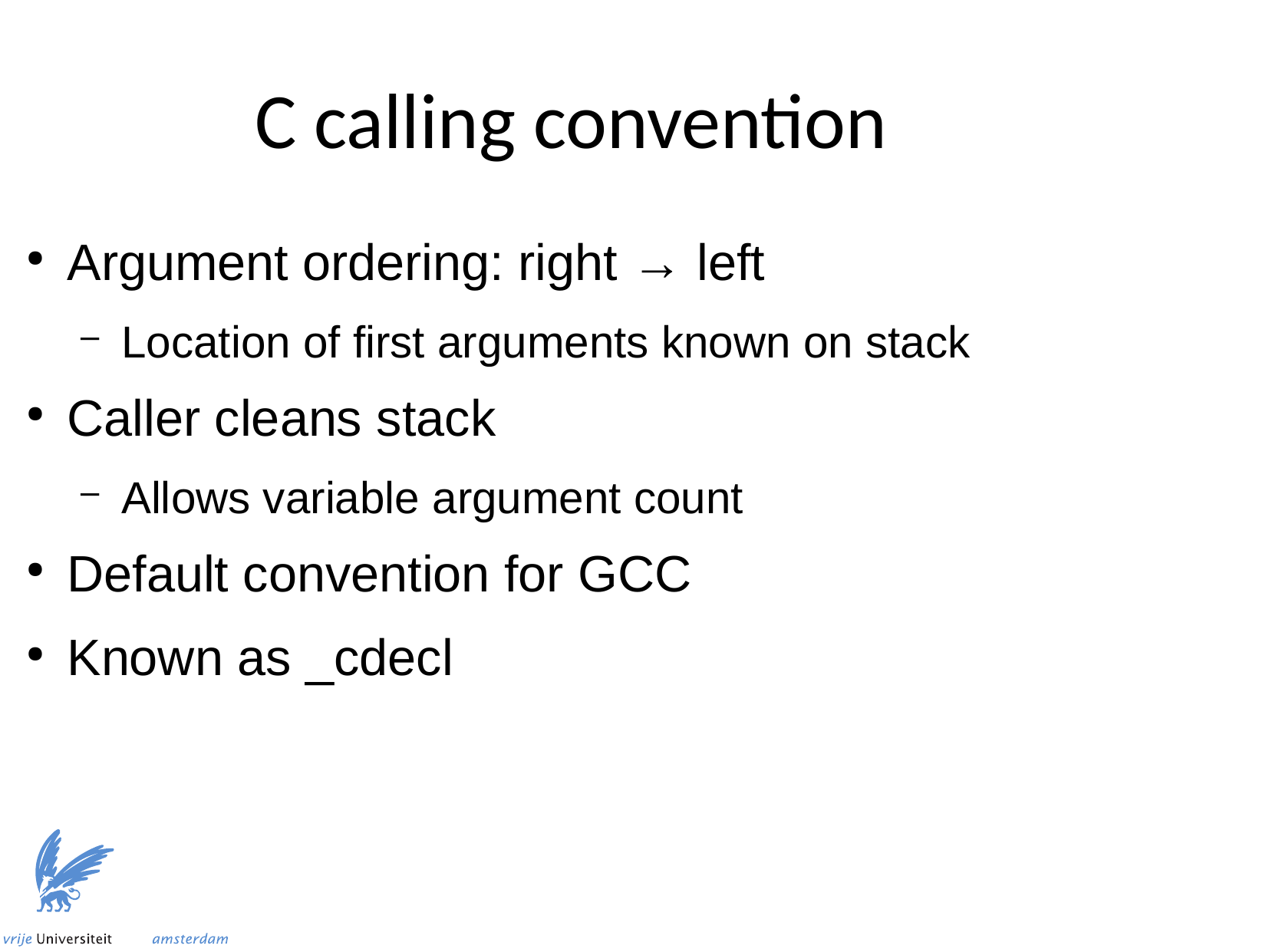

C calling convention
Argument ordering: right → left
Location of first arguments known on stack
Caller cleans stack
Allows variable argument count
Default convention for GCC
Known as _cdecl